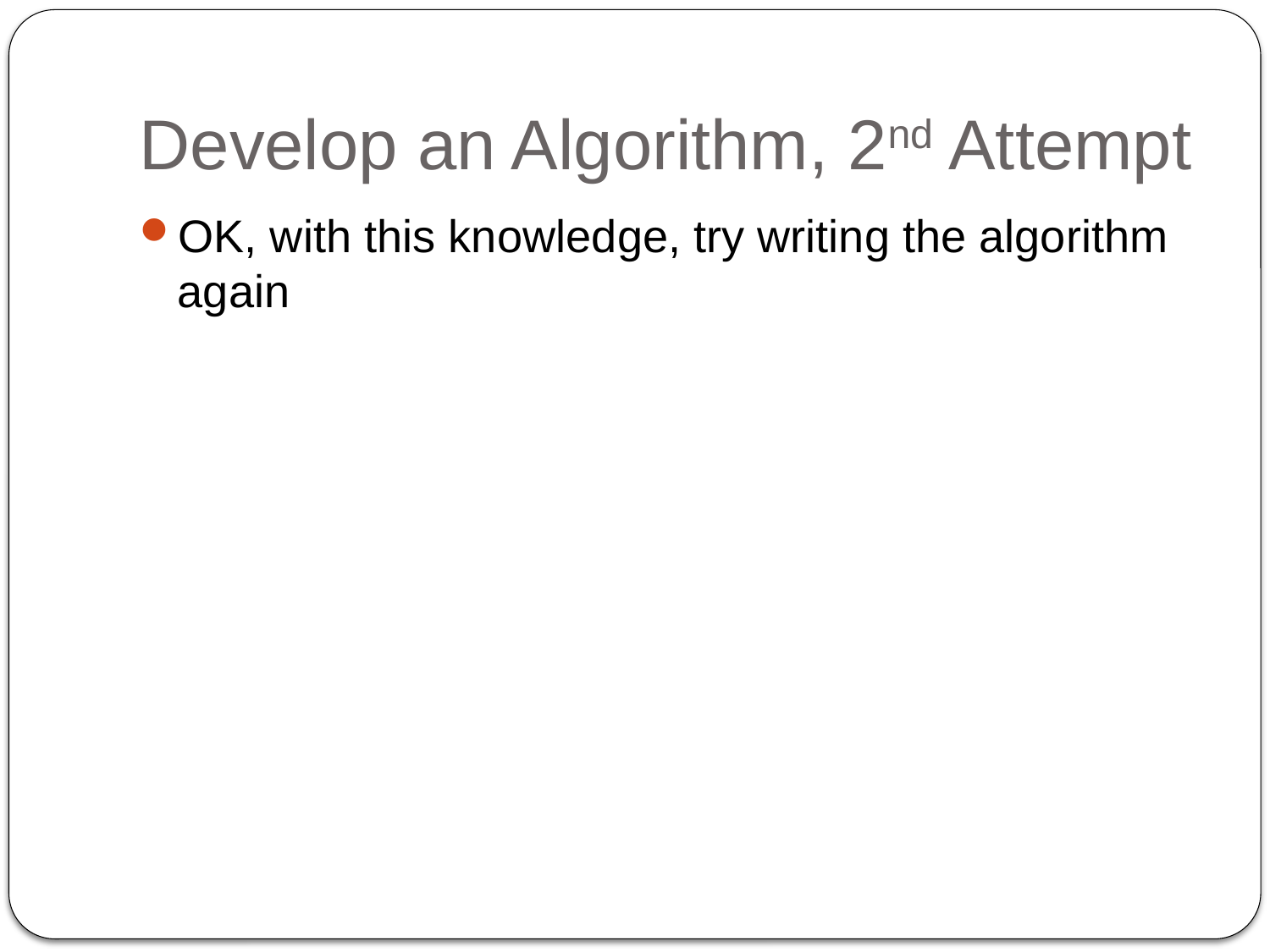

# Develop an Algorithm, 2nd Attempt
OK, with this knowledge, try writing the algorithm again